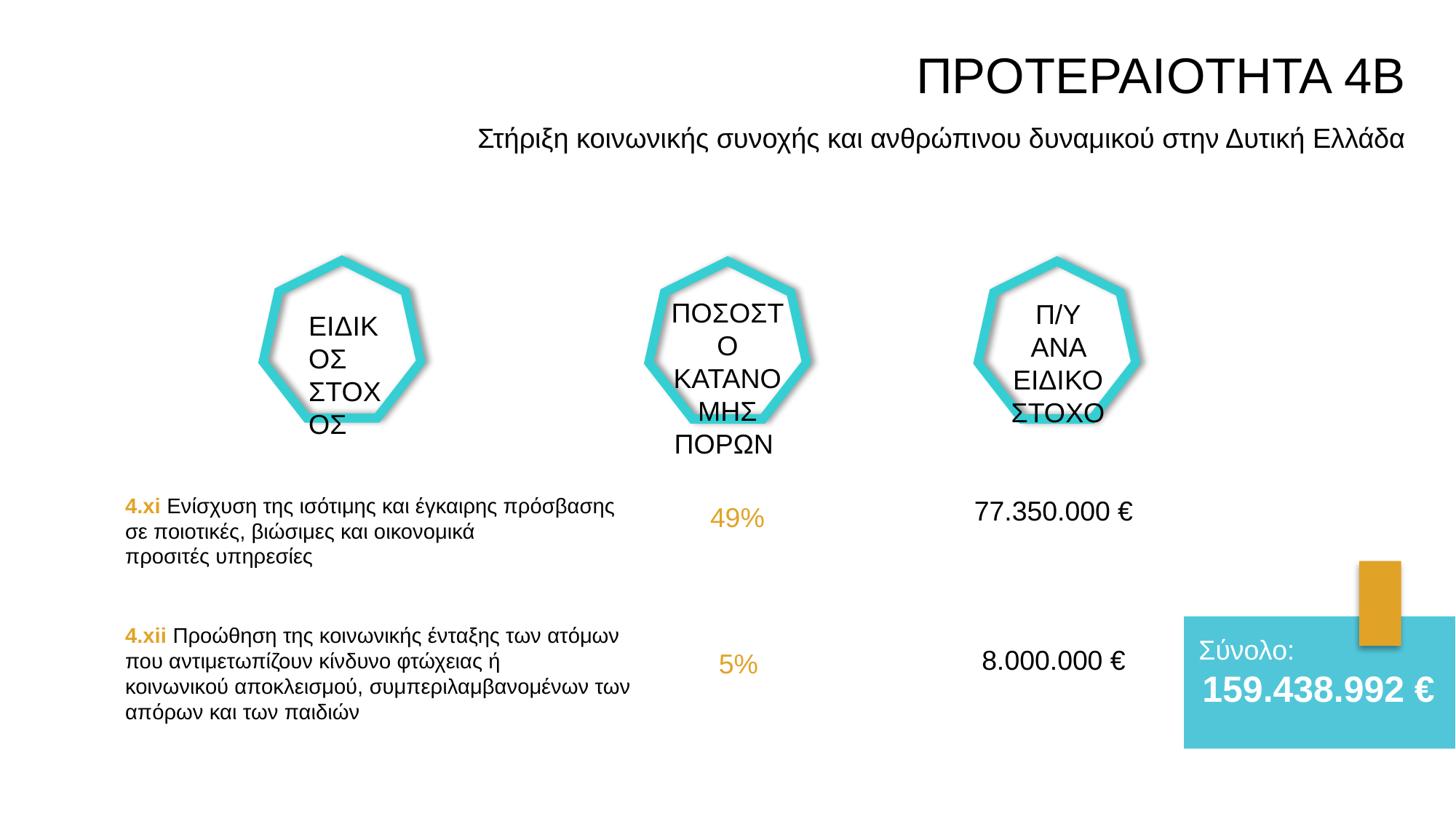

ΠΡΟΤΕΡΑΙΟΤΗΤΑ 4Β
Στήριξη κοινωνικής συνοχής και ανθρώπινου δυναμικού στην Δυτική Ελλάδα

ΠΟΣΟΣΤΟ
ΚΑΤΑΝΟΜΗΣ ΠΟΡΩΝ
Π/Υ ΑΝΑ ΕΙΔΙΚΟ ΣΤΟΧΟ
ΕΙΔΙΚΟΣ ΣΤΟΧΟΣ
4.xi Ενίσχυση της ισότιμης και έγκαιρης πρόσβασης σε ποιοτικές, βιώσιμες και οικονομικά
προσιτές υπηρεσίες
77.350.000 €

49%

4.xii Προώθηση της κοινωνικής ένταξης των ατόμων που αντιμετωπίζουν κίνδυνο φτώχειας ή
κοινωνικού αποκλεισμού, συμπεριλαμβανομένων των απόρων και των παιδιών

Σύνολο:
159.438.992 €

8.000.000 €
5%